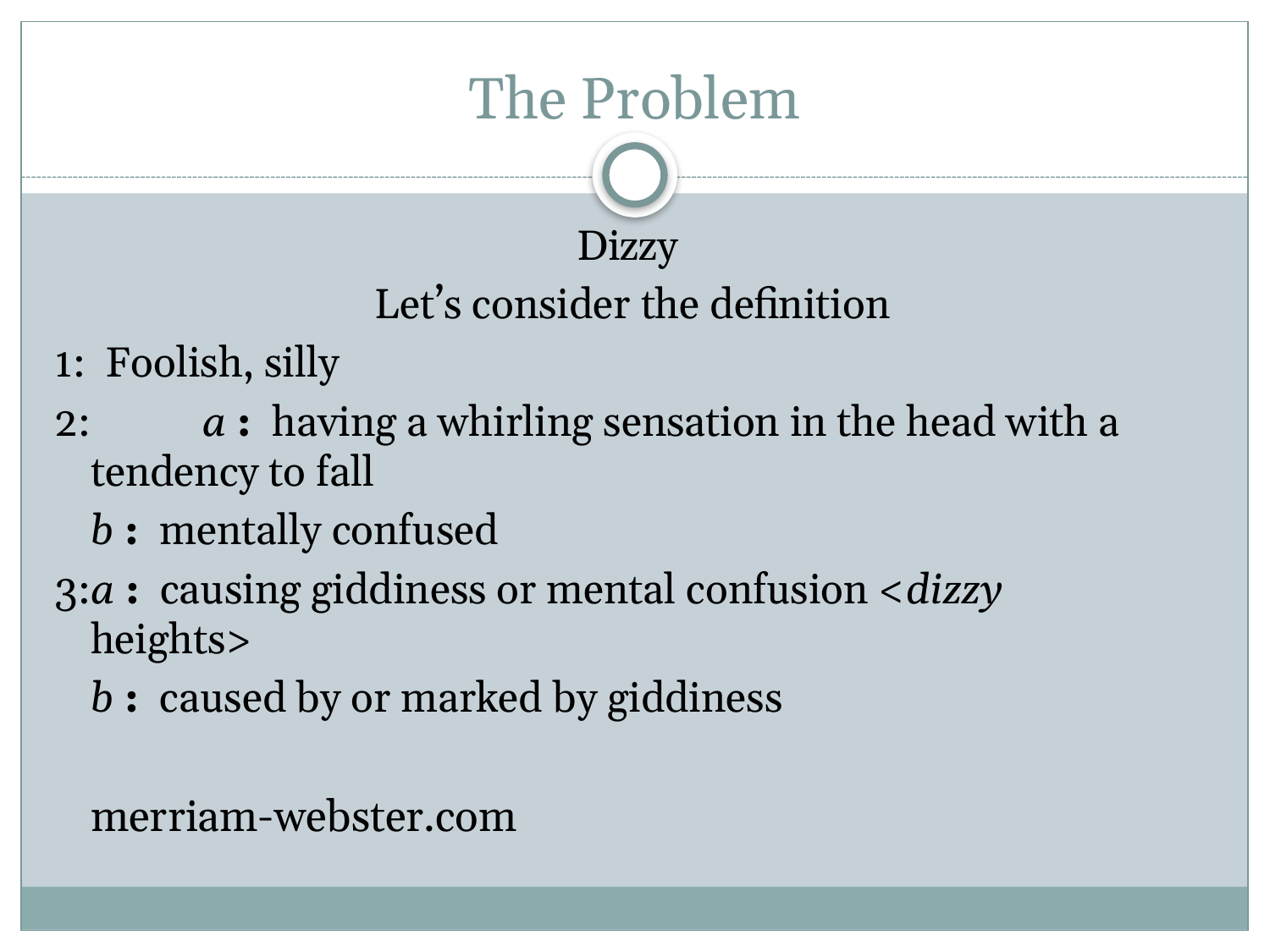

# The Problem
Dizzy
Let’s consider the definition
1:  Foolish, silly
2:		a :  having a whirling sensation in the head with a 	tendency to fall
		b :  mentally confused
3:		a :  causing giddiness or mental confusion <dizzy 	heights>
		b :  caused by or marked by giddiness

						merriam-webster.com